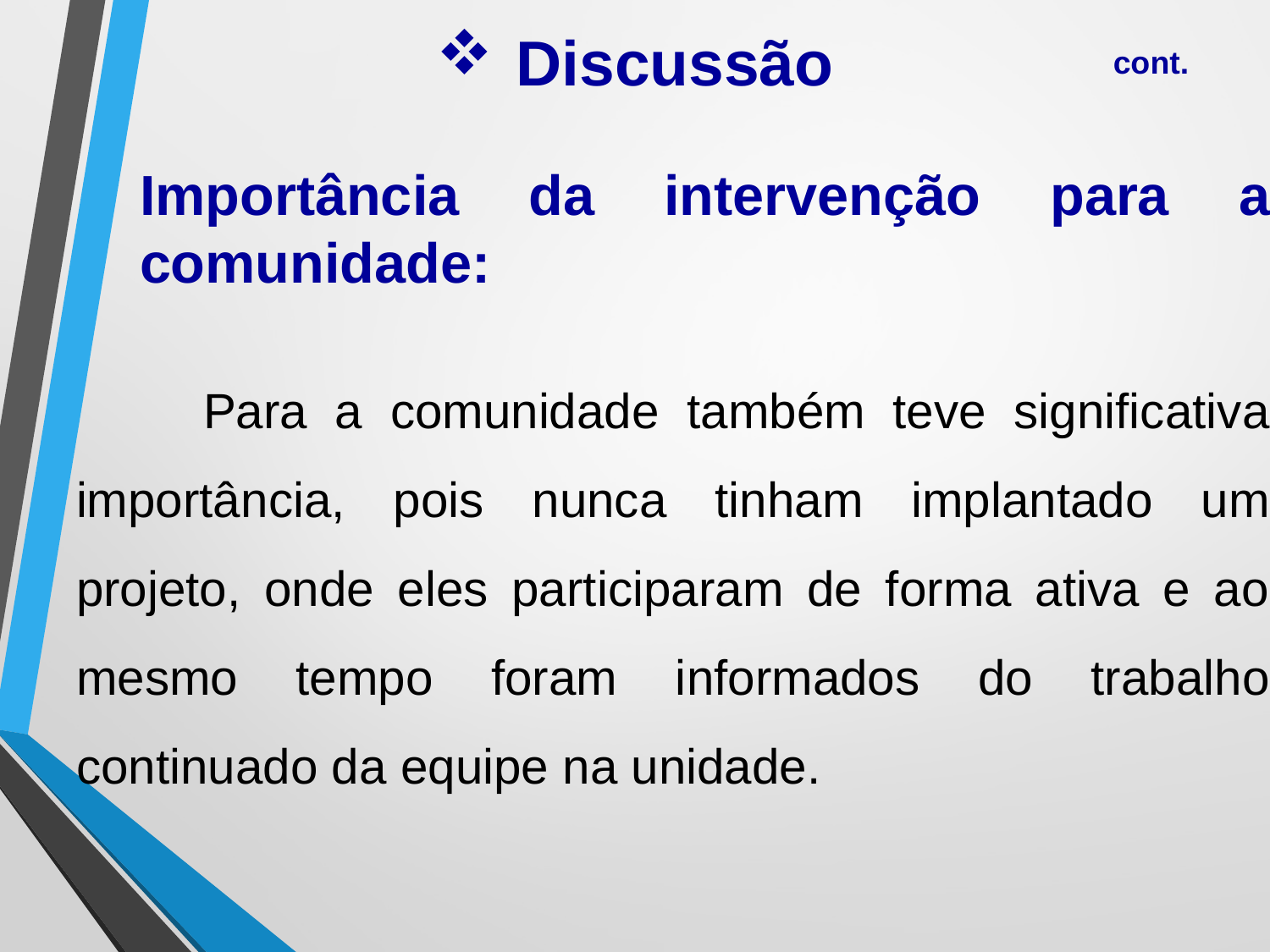

# Discussão
cont.
Importância da intervenção para a comunidade:

	Para a comunidade também teve significativa importância, pois nunca tinham implantado um projeto, onde eles participaram de forma ativa e ao mesmo tempo foram informados do trabalho continuado da equipe na unidade.